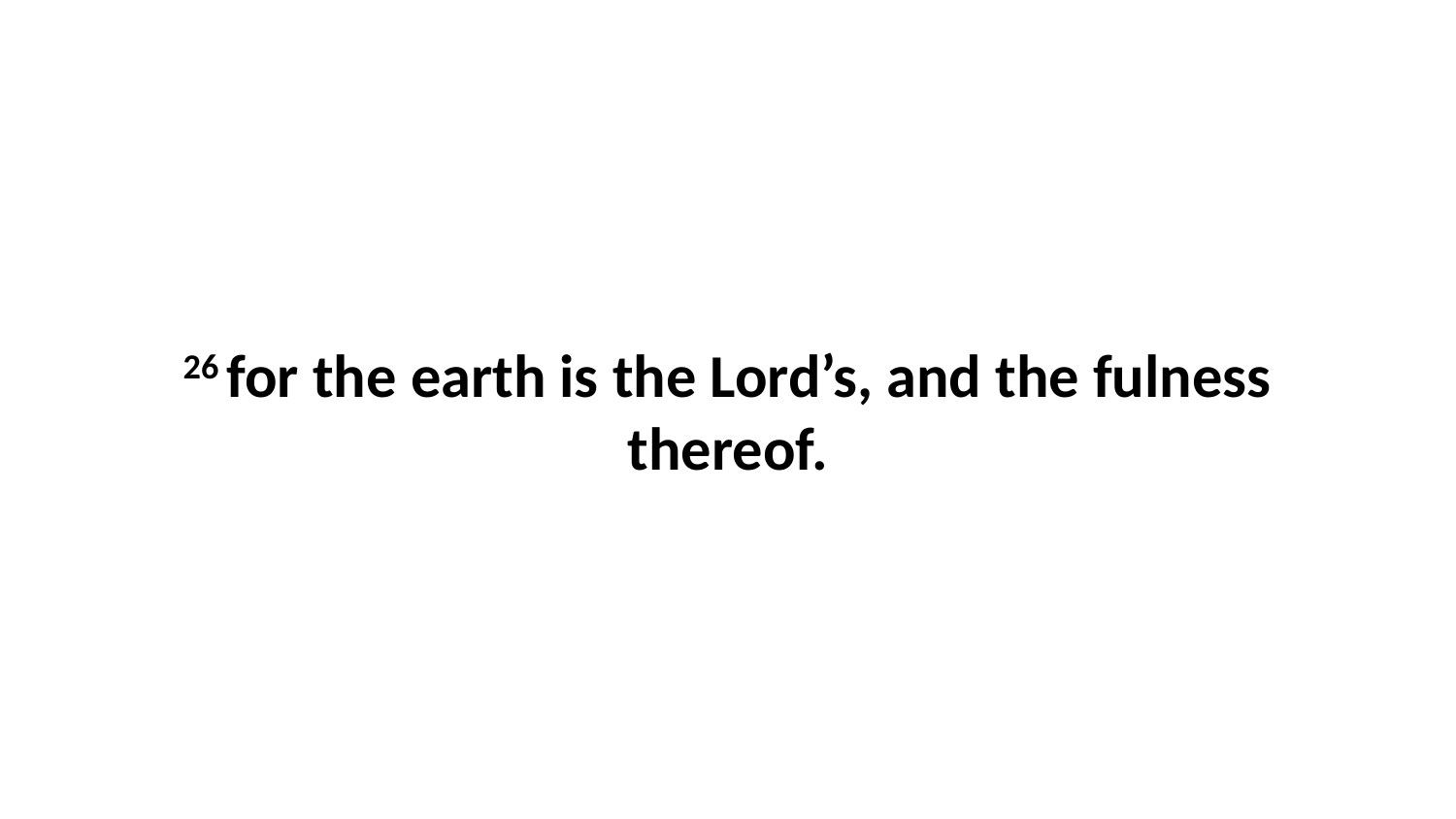

26 for the earth is the Lord’s, and the fulness thereof.